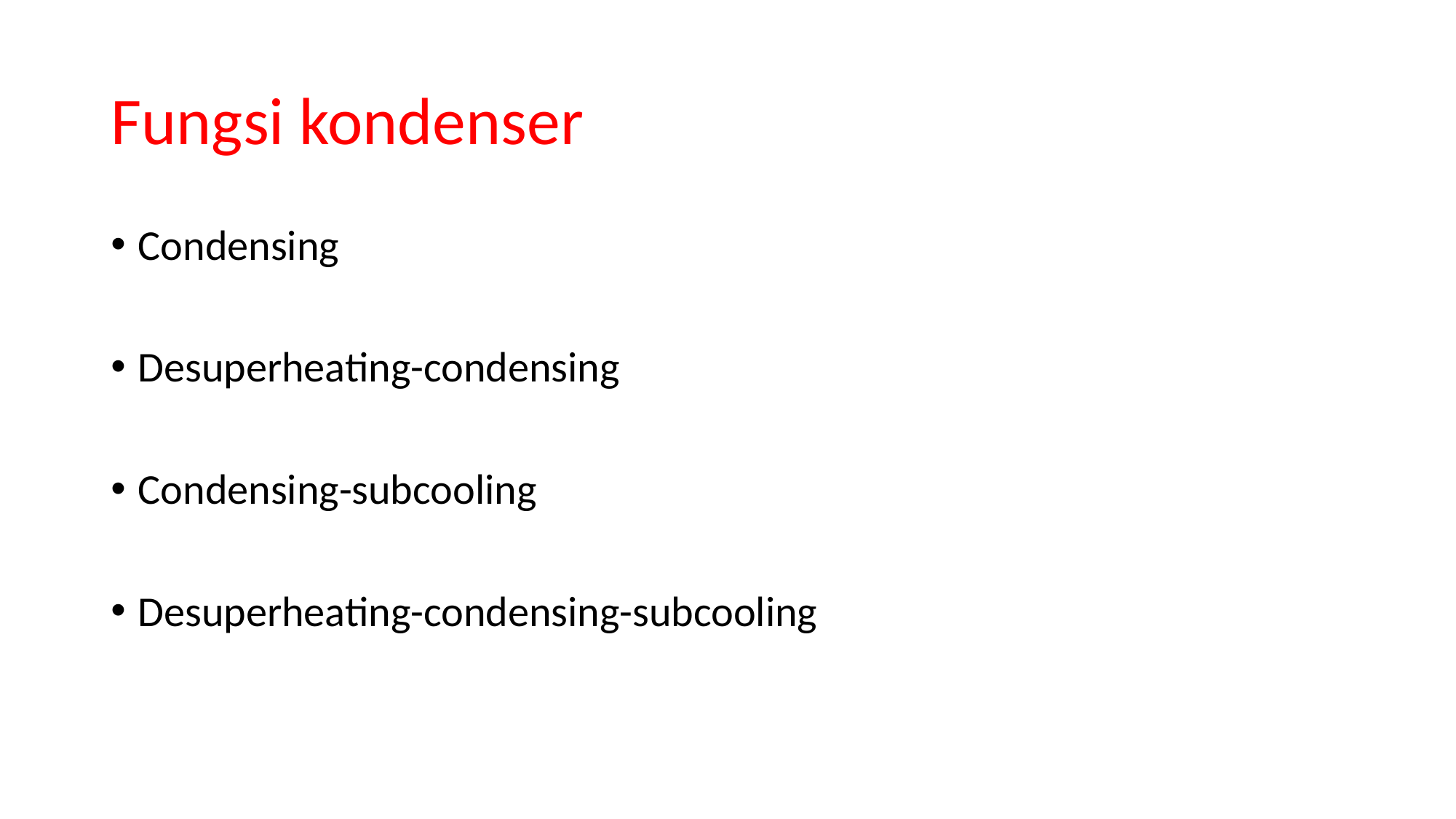

# Fungsi kondenser
Condensing

Desuperheating-condensing

Condensing-subcooling

Desuperheating-condensing-subcooling